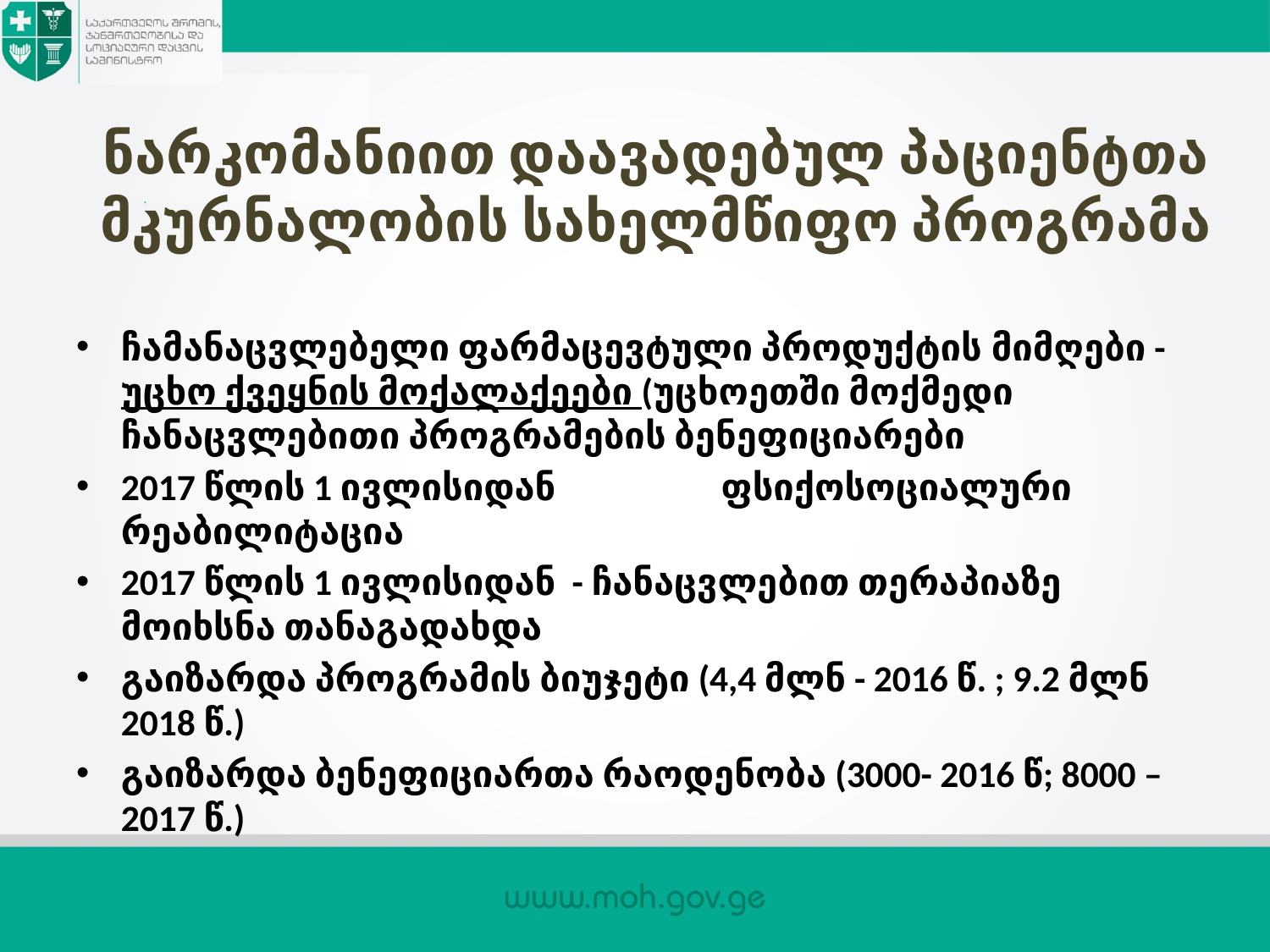

# ნარკომანიით დაავადებულ პაციენტთა მკურნალობის სახელმწიფო პროგრამა
ჩამანაცვლებელი ფარმაცევტული პროდუქტის მიმღები - უცხო ქვეყნის მოქალაქეები (უცხოეთში მოქმედი ჩანაცვლებითი პროგრამების ბენეფიციარები
2017 წლის 1 ივლისიდან                    ფსიქოსოციალური რეაბილიტაცია
2017 წლის 1 ივლისიდან  - ჩანაცვლებით თერაპიაზე მოიხსნა თანაგადახდა
გაიზარდა პროგრამის ბიუჯეტი (4,4 მლნ - 2016 წ. ; 9.2 მლნ 2018 წ.)
გაიზარდა ბენეფიციართა რაოდენობა (3000- 2016 წ; 8000 – 2017 წ.)